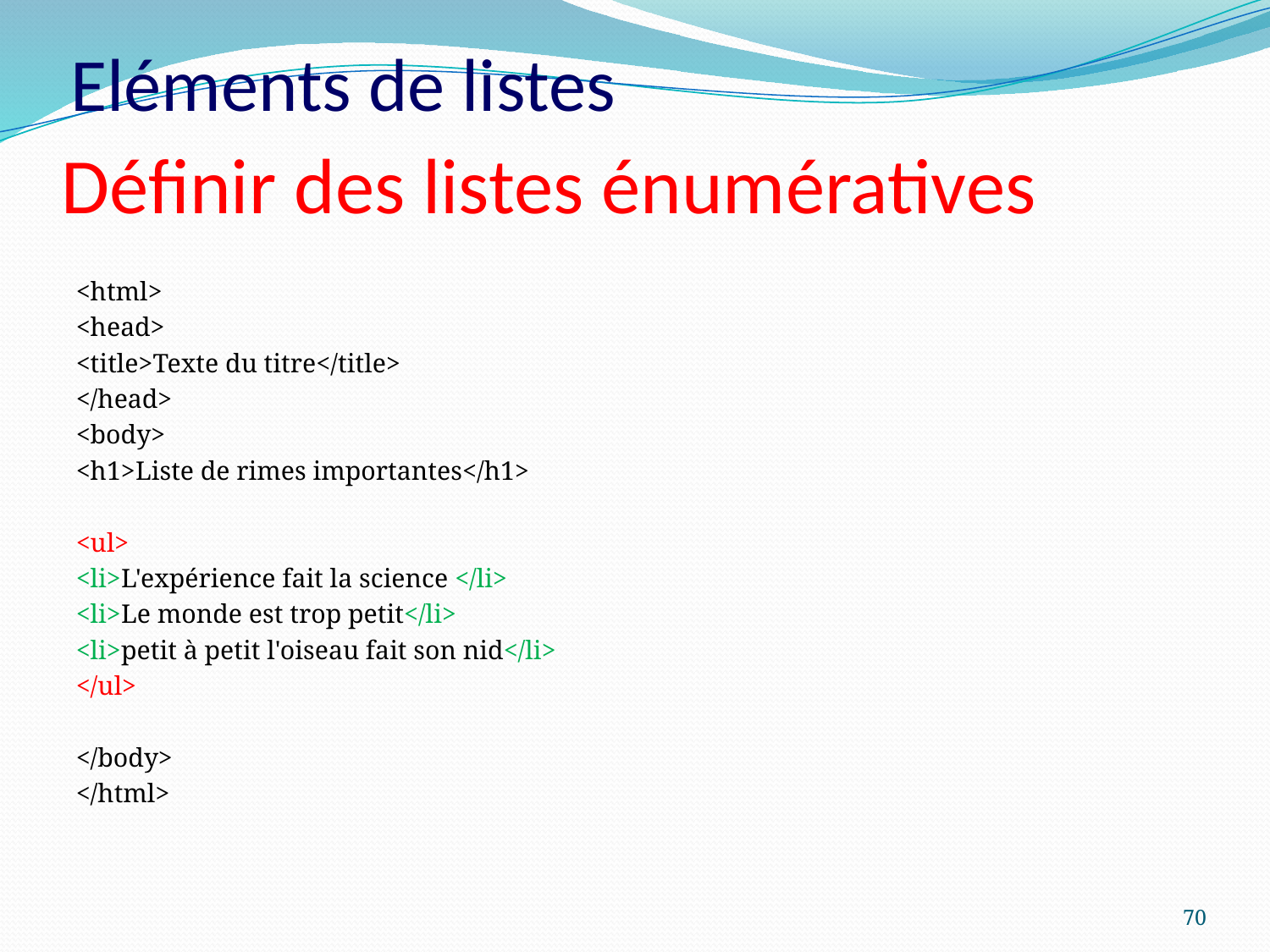

Eléments de listes
# Définir des listes énumératives
<html>
<head>
<title>Texte du titre</title>
</head>
<body>
<h1>Liste de rimes importantes</h1>

<ul>
<li>L'expérience fait la science </li>
<li>Le monde est trop petit</li>
<li>petit à petit l'oiseau fait son nid</li>
</ul>

</body>
</html>
70